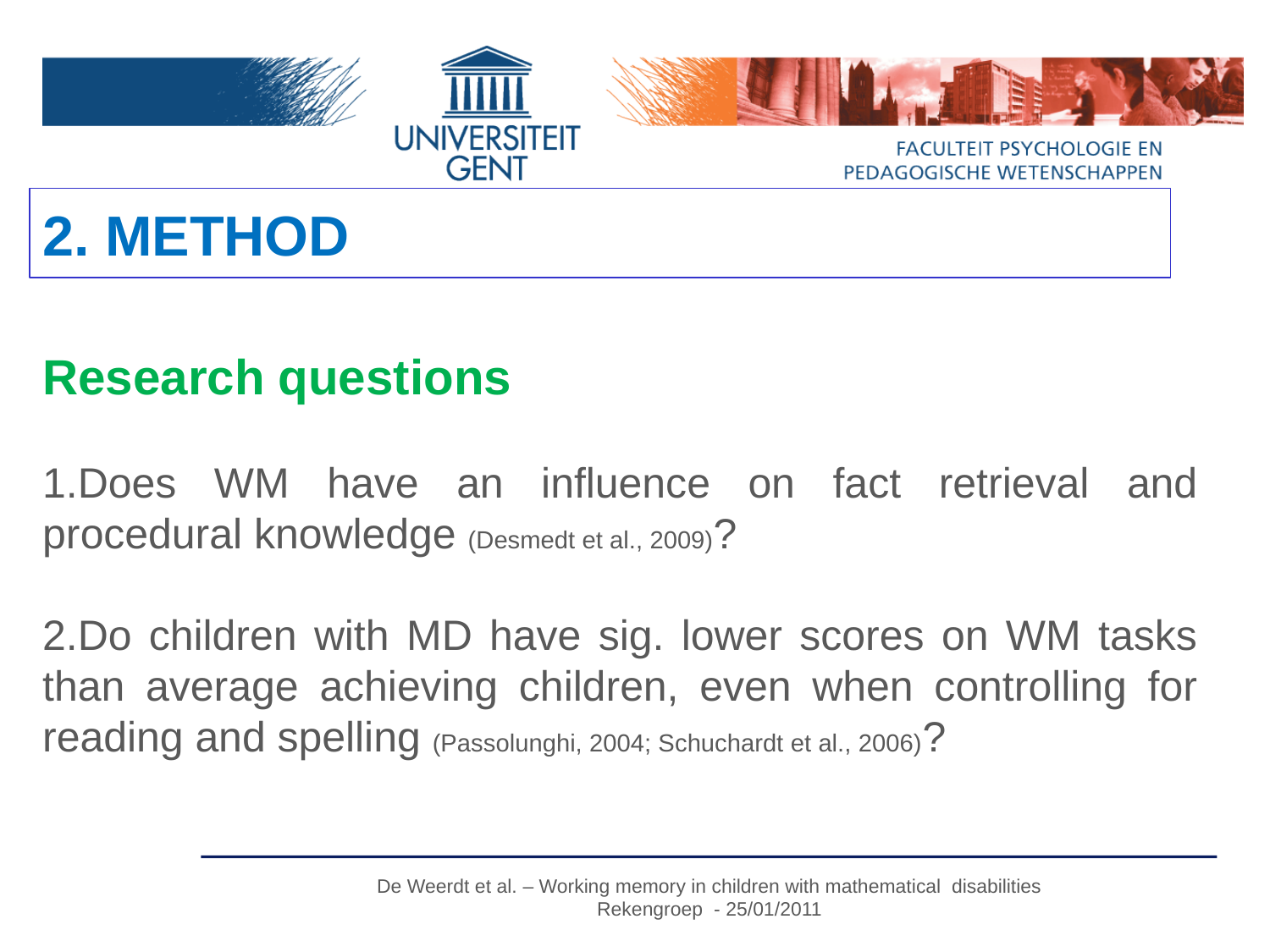

# 2. METHOD

Research questions

Does WM have an influence on fact retrieval and procedural knowledge (Desmedt et al., 2009)?

Do children with MD have sig. lower scores on WM tasks than average achieving children, even when controlling for reading and spelling (Passolunghi, 2004; Schuchardt et al., 2006)?
De Weerdt et al. – Working memory in children with mathematical  disabilities
Rekengroep  - 25/01/2011